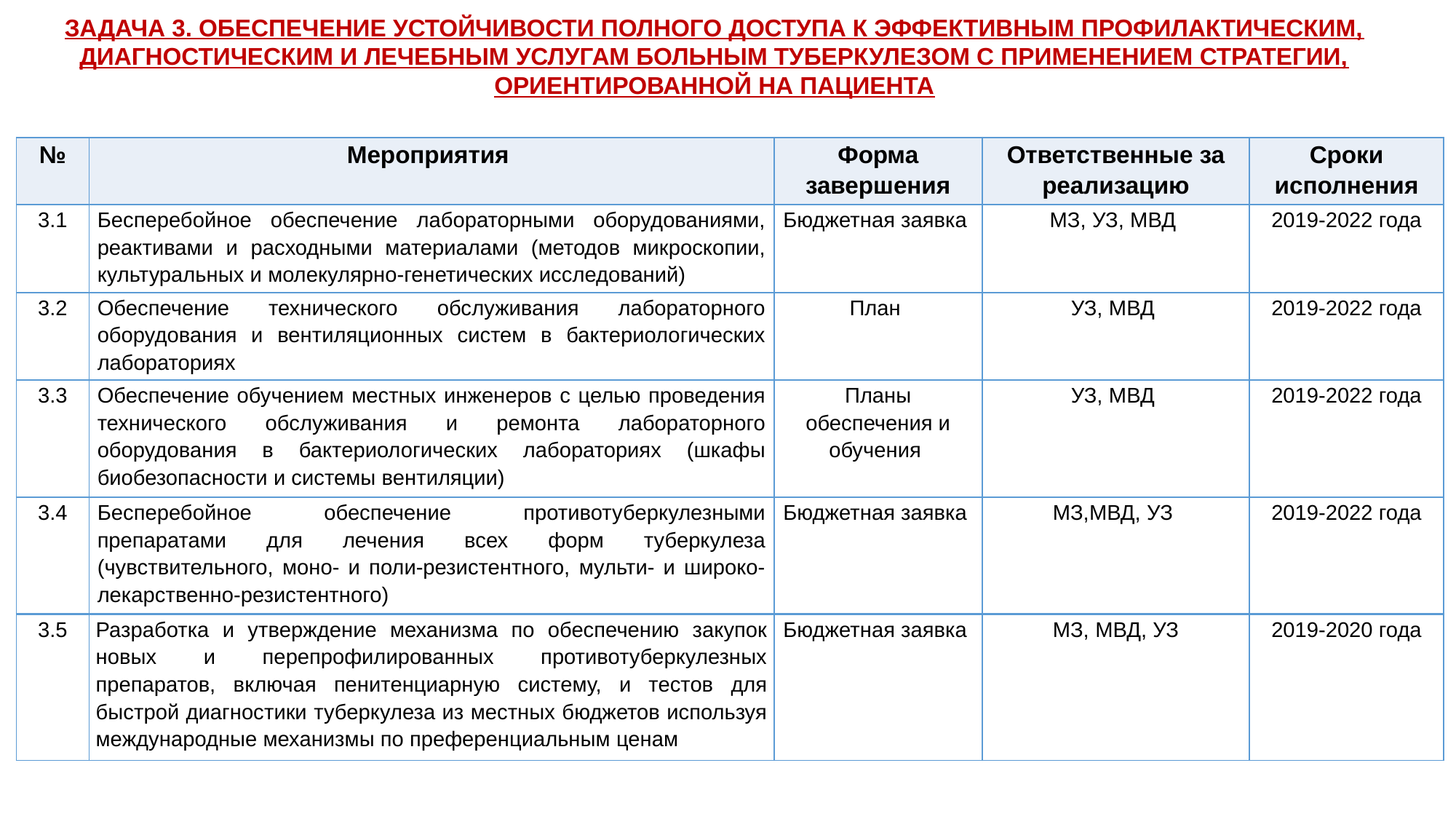

ЗАДАЧА 3. ОБЕСПЕЧЕНИЕ УСТОЙЧИВОСТИ ПОЛНОГО ДОСТУПА К ЭФФЕКТИВНЫМ ПРОФИЛАКТИЧЕСКИМ, ДИАГНОСТИЧЕСКИМ И ЛЕЧЕБНЫМ УСЛУГАМ БОЛЬНЫМ ТУБЕРКУЛЕЗОМ С ПРИМЕНЕНИЕМ СТРАТЕГИИ, ОРИЕНТИРОВАННОЙ НА ПАЦИЕНТА
| № | Мероприятия | Форма завершения | Ответственные за реализацию | Сроки исполнения |
| --- | --- | --- | --- | --- |
| 3.1 | Бесперебойное обеспечение лабораторными оборудованиями, реактивами и расходными материалами (методов микроскопии, культуральных и молекулярно-генетических исследований) | Бюджетная заявка | МЗ, УЗ, МВД | 2019-2022 года |
| 3.2 | Обеспечение технического обслуживания лабораторного оборудования и вентиляционных систем в бактериологических лабораториях | План | УЗ, МВД | 2019-2022 года |
| 3.3 | Обеспечение обучением местных инженеров с целью проведения технического обслуживания и ремонта лабораторного оборудования в бактериологических лабораториях (шкафы биобезопасности и системы вентиляции) | Планы обеспечения и обучения | УЗ, МВД | 2019-2022 года |
| 3.4 | Бесперебойное обеспечение противотуберкулезными препаратами для лечения всех форм туберкулеза (чувствительного, моно- и поли-резистентного, мульти- и широко- лекарственно-резистентного) | Бюджетная заявка | МЗ,МВД, УЗ | 2019-2022 года |
| 3.5 | Разработка и утверждение механизма по обеспечению закупок новых и перепрофилированных противотуберкулезных препаратов, включая пенитенциарную систему, и тестов для быстрой диагностики туберкулеза из местных бюджетов используя международные механизмы по преференциальным ценам | Бюджетная заявка | МЗ, МВД, УЗ | 2019-2020 года |